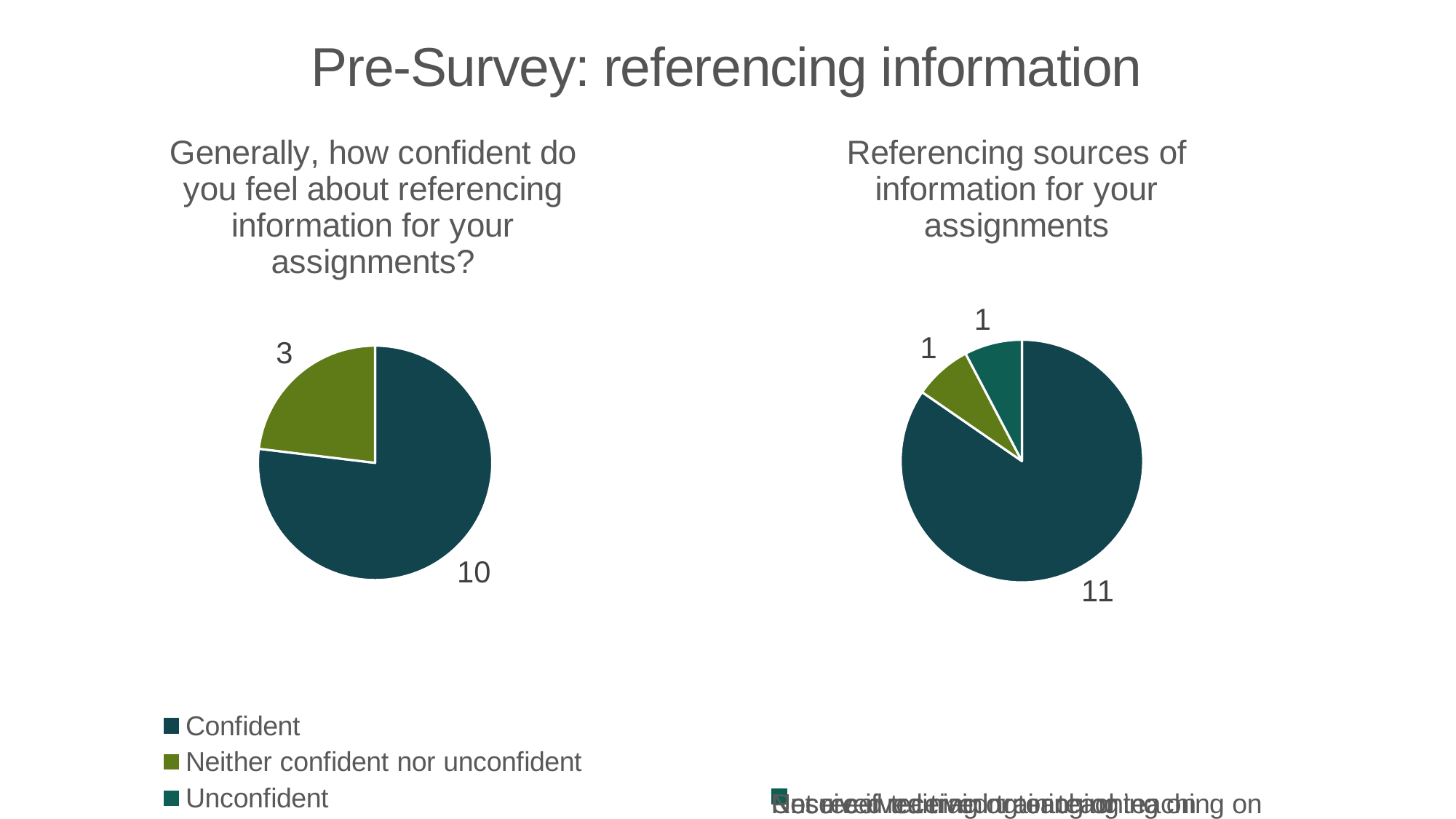

Pre-Survey: referencing information

### Chart:

| Category | Generally, how confident do you feel about referencing information for your assignments? |
|---|---|
| Confident | 10.0 |
| Neither confident nor unconfident | 3.0 |
| Unconfident | 0.0 |

### Chart:

| Category | Referencing sources of information for your assignments |
|---|---|
| Received training or teaching | 11.0 |
| Not received training or teaching on | 1.0 |
| Unsure if received training or teaching on | 1.0 |